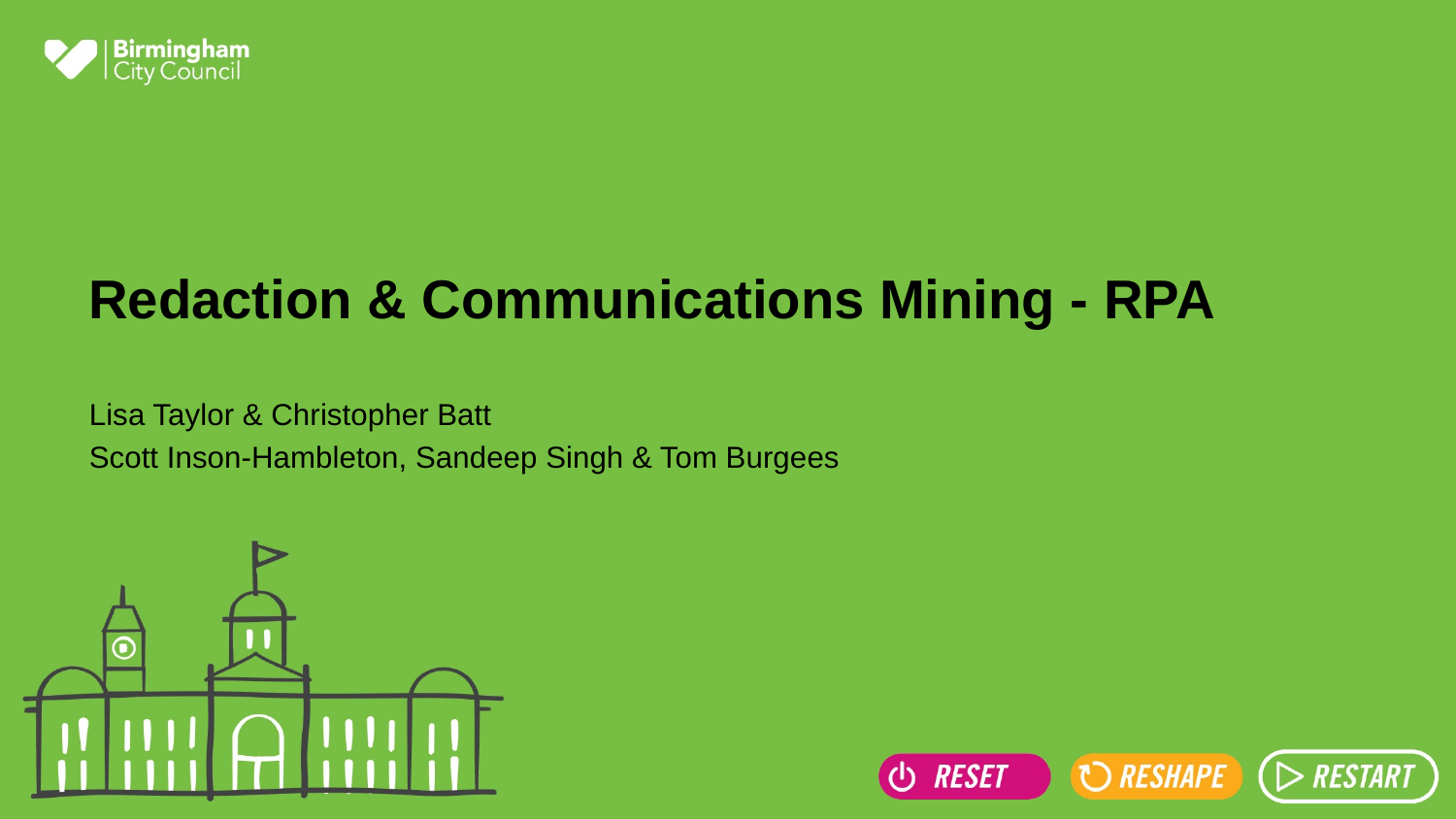

# Redaction & Communications Mining - RPA
Lisa Taylor & Christopher Batt
Scott Inson-Hambleton, Sandeep Singh & Tom Burgees